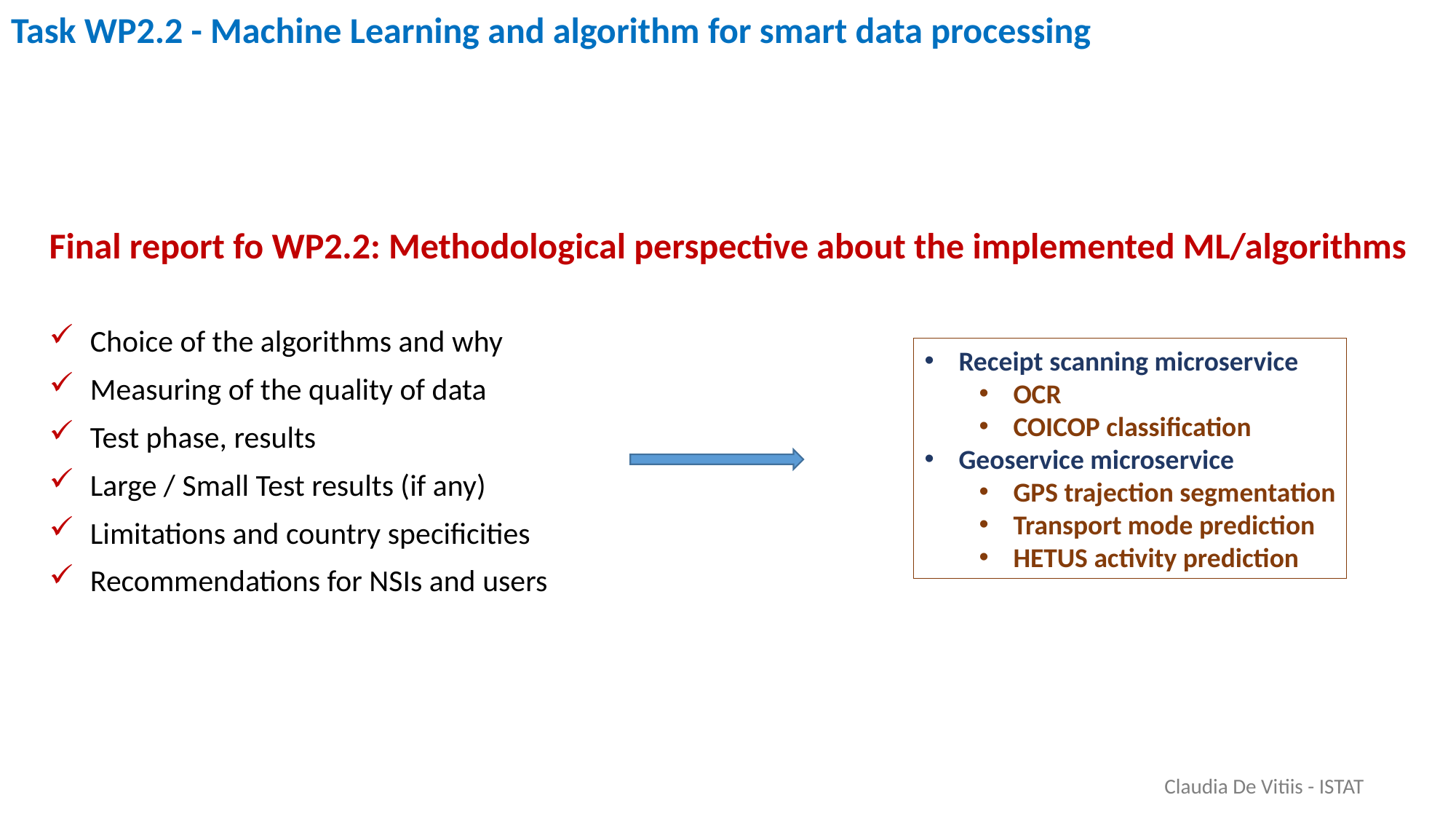

Task WP2.2 - Machine Learning and algorithm for smart data processing

Final report fo WP2.2: Methodological perspective about the implemented ML/algorithms

Choice of the algorithms and why
Measuring of the quality of data
Test phase, results
Large / Small Test results (if any)
Limitations and country specificities
Recommendations for NSIs and users
Receipt scanning microservice
OCR
COICOP classification
Geoservice microservice
GPS trajection segmentation
Transport mode prediction
HETUS activity prediction

Claudia De Vitiis - ISTAT